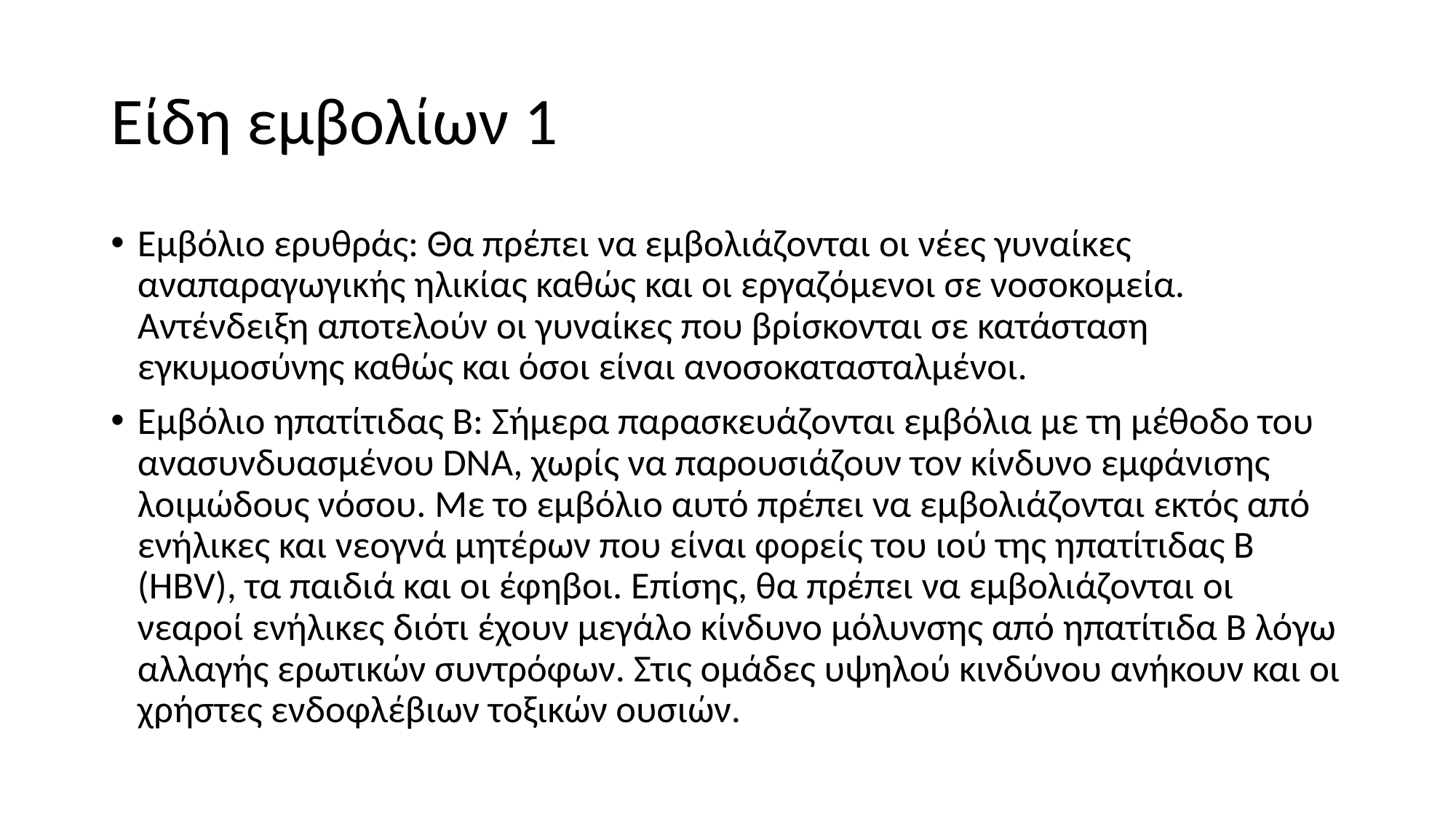

# Είδη εμβολίων 1
Εμβόλιο ερυθράς: Θα πρέπει να εμβολιάζονται οι νέες γυναίκες αναπαραγωγικής ηλικίας καθώς και οι εργαζόμενοι σε νοσοκομεία. Αντένδειξη αποτελούν οι γυναίκες που βρίσκονται σε κατάσταση εγκυμοσύνης καθώς και όσοι είναι ανοσοκατασταλμένοι.
Εμβόλιο ηπατίτιδας Β: Σήμερα παρασκευάζονται εμβόλια με τη μέθοδο του ανασυνδυασμένου DNA, χωρίς να παρουσιάζουν τον κίνδυνο εμφάνισης λοιμώδους νόσου. Με το εμβόλιο αυτό πρέπει να εμβολιάζονται εκτός από ενήλικες και νεογνά μητέρων που είναι φορείς του ιού της ηπατίτιδας Β (ΗΒV), τα παιδιά και οι έφηβοι. Επίσης, θα πρέπει να εμβολιάζονται οι νεαροί ενήλικες διότι έχουν μεγάλο κίνδυνο μόλυνσης από ηπατίτιδα Β λόγω αλλαγής ερωτικών συντρόφων. Στις ομάδες υψηλού κινδύνου ανήκουν και οι χρήστες ενδοφλέβιων τοξικών ουσιών.